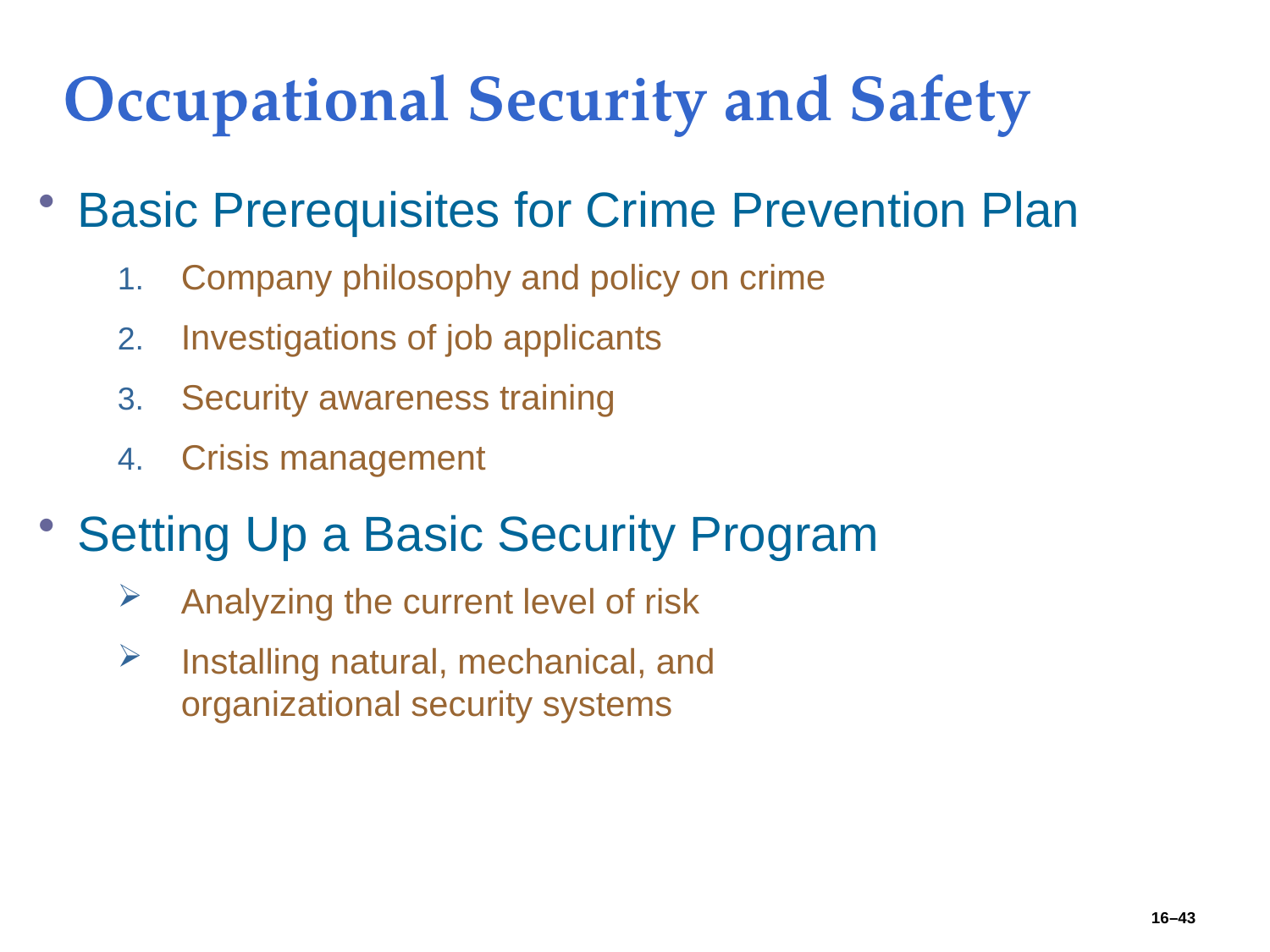

# Occupational Security and Safety
Basic Prerequisites for Crime Prevention Plan
Company philosophy and policy on crime
Investigations of job applicants
Security awareness training
Crisis management
Setting Up a Basic Security Program
Analyzing the current level of risk
Installing natural, mechanical, and
organizational security systems
16–43